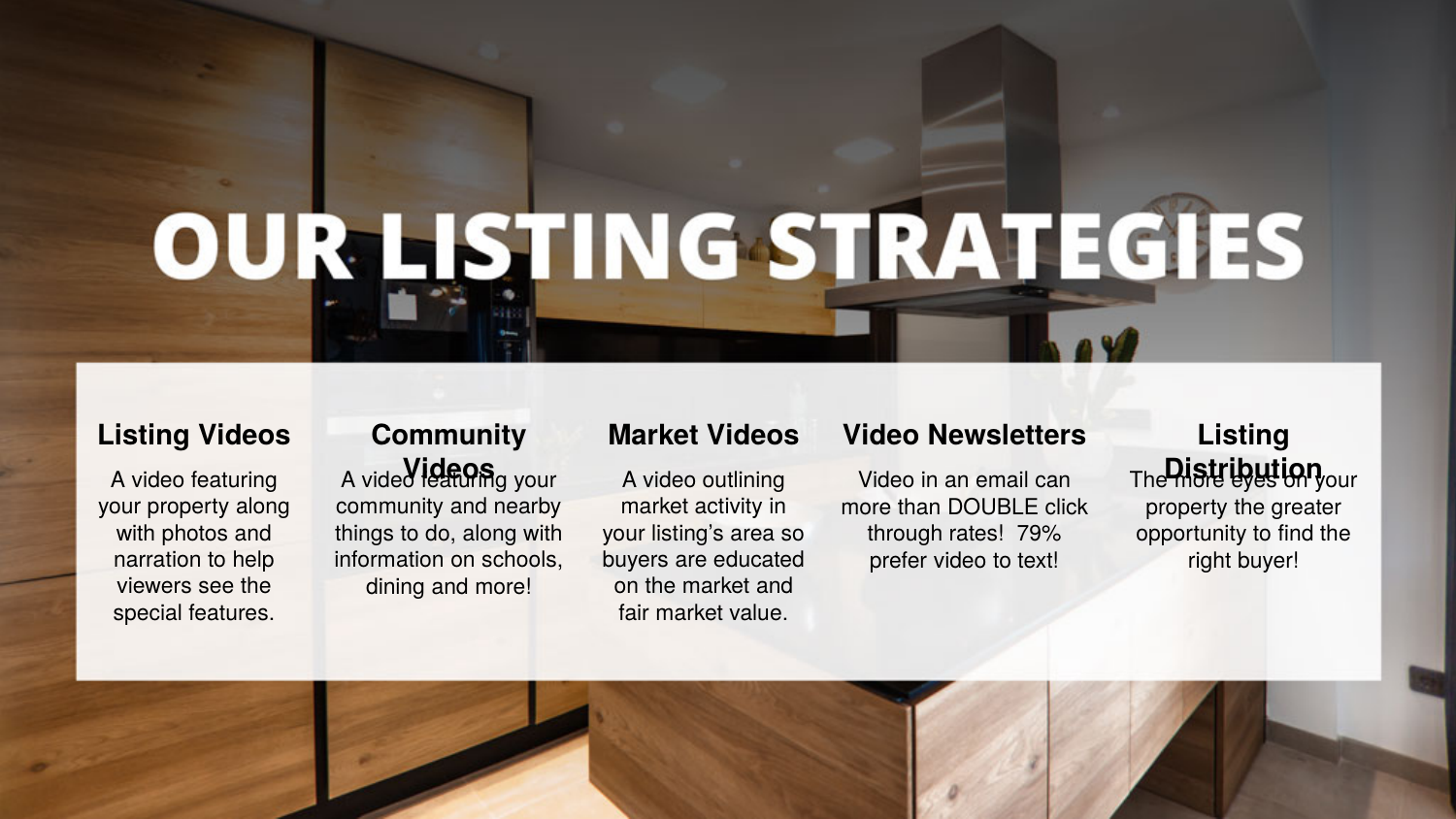

Listing Videos

Community Videos

Market Videos

Video Newsletters
Listing Distribution

A video featuring your property along with photos and narration to help viewers see the special features.
A video featuring your community and nearby things to do, along with information on schools, dining and more!
A video outlining market activity in your listing’s area so buyers are educated on the market and fair market value.
Video in an email can more than DOUBLE click through rates!  79% prefer video to text!
The more eyes on your property the greater opportunity to find the right buyer!